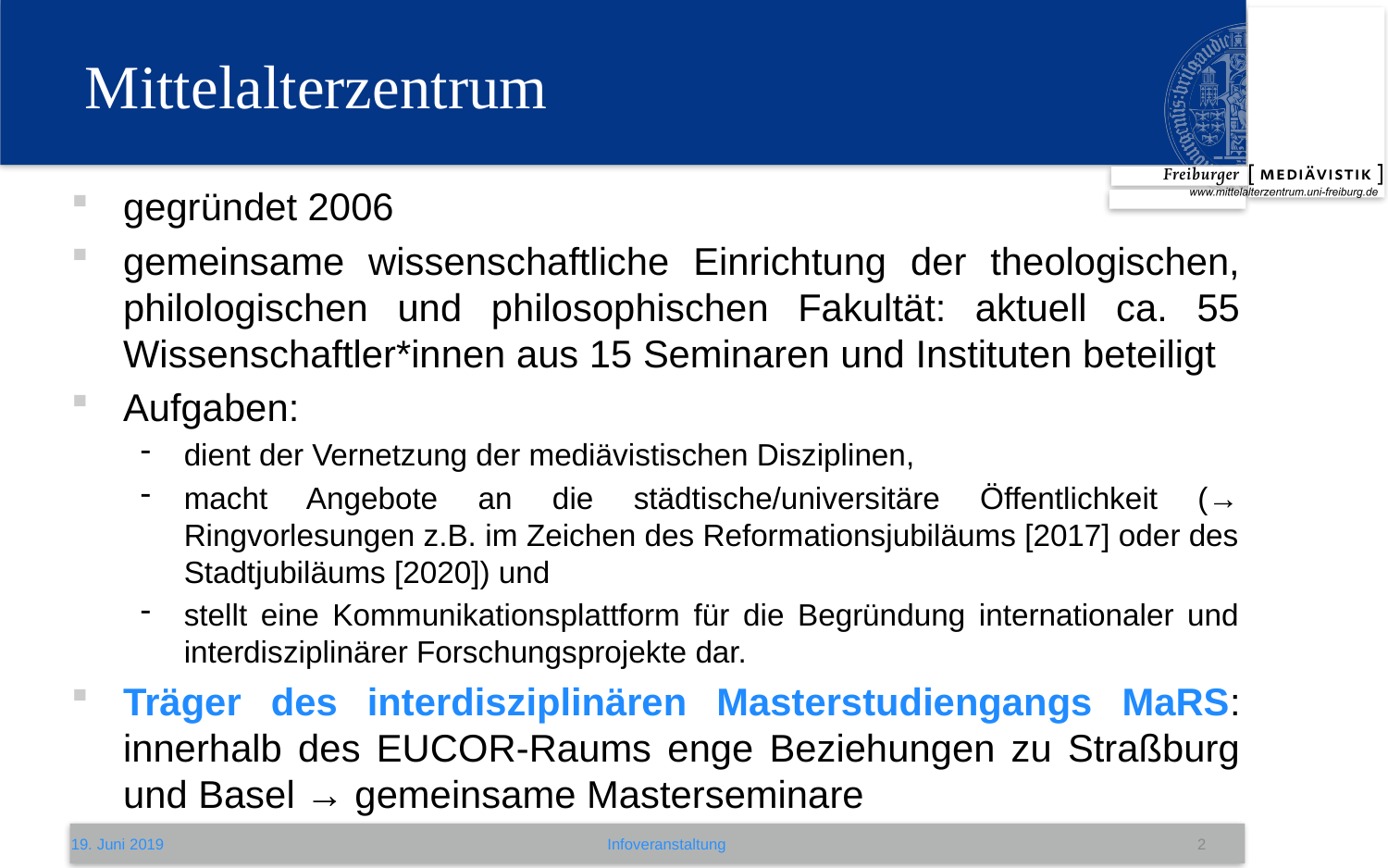

# Mittelalterzentrum
gegründet 2006
gemeinsame wissenschaftliche Einrichtung der theologischen, philologischen und philosophischen Fakultät: aktuell ca. 55 Wissenschaftler*innen aus 15 Seminaren und Instituten beteiligt
Aufgaben:
dient der Vernetzung der mediävistischen Disziplinen,
macht Angebote an die städtische/universitäre Öffentlichkeit (→ Ringvorlesungen z.B. im Zeichen des Reformationsjubiläums [2017] oder des Stadtjubiläums [2020]) und
stellt eine Kommunikationsplattform für die Begründung internationaler und interdisziplinärer Forschungsprojekte dar.
Träger des interdisziplinären Masterstudiengangs MaRS: innerhalb des EUCOR-Raums enge Beziehungen zu Straßburg und Basel → gemeinsame Masterseminare
19. Juni 2019
Infoveranstaltung
2